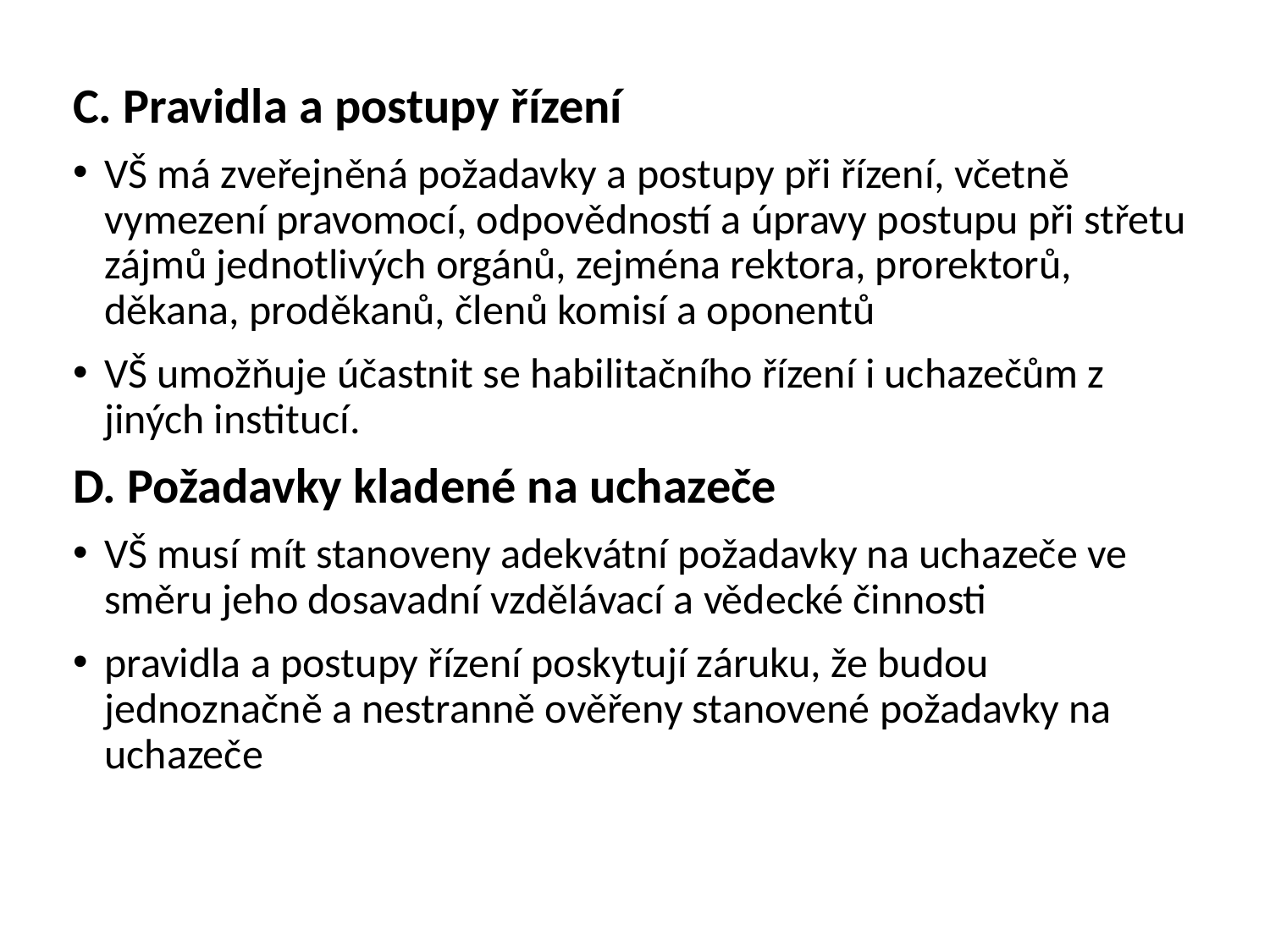

C. Pravidla a postupy řízení
VŠ má zveřejněná požadavky a postupy při řízení, včetně vymezení pravomocí, odpovědností a úpravy postupu při střetu zájmů jednotlivých orgánů, zejména rektora, prorektorů, děkana, proděkanů, členů komisí a oponentů
VŠ umožňuje účastnit se habilitačního řízení i uchazečům z jiných institucí.
D. Požadavky kladené na uchazeče
VŠ musí mít stanoveny adekvátní požadavky na uchazeče ve směru jeho dosavadní vzdělávací a vědecké činnosti
pravidla a postupy řízení poskytují záruku, že budou jednoznačně a nestranně ověřeny stanovené požadavky na uchazeče